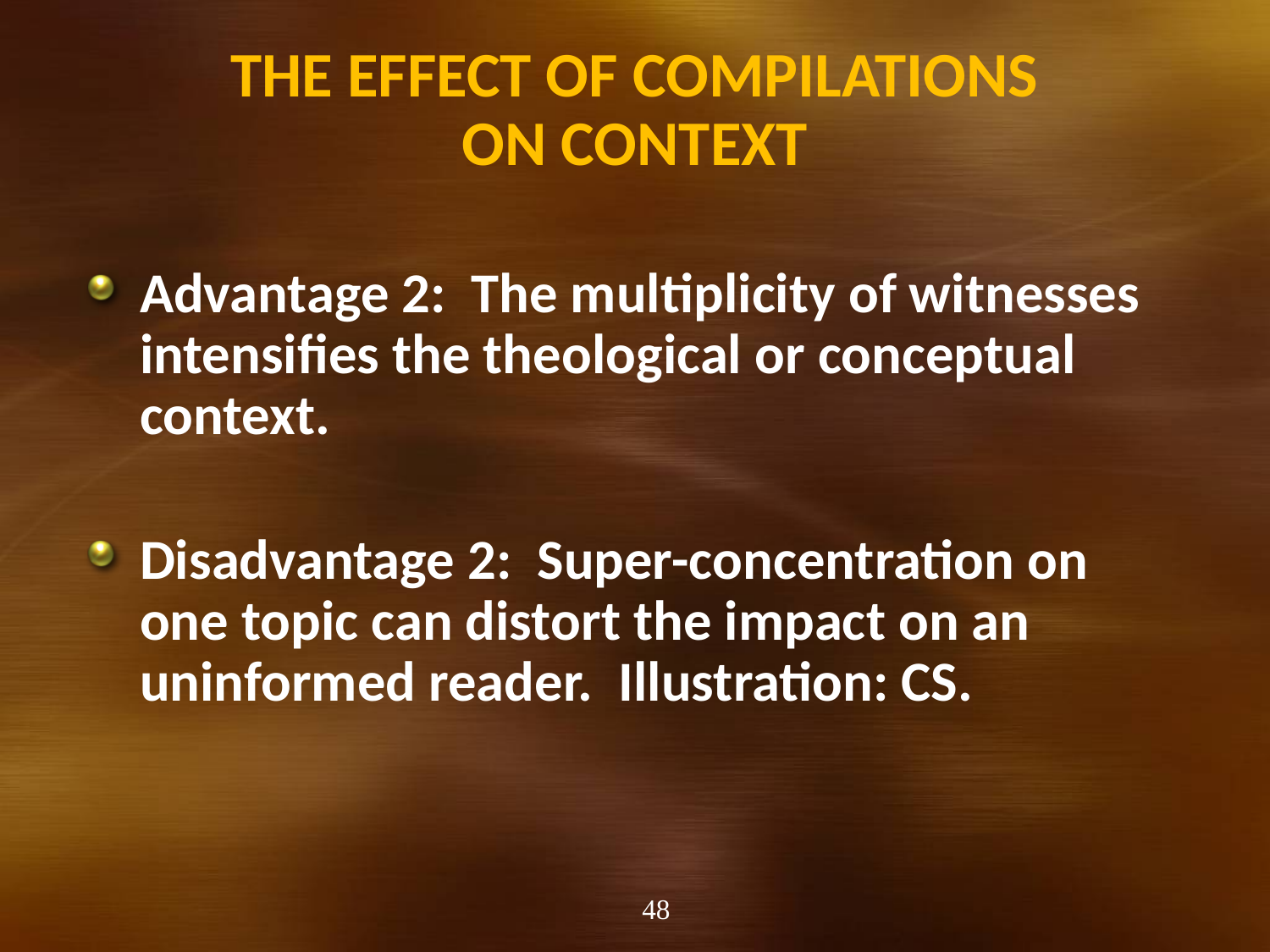

# The Effect of Compilations on Context
Advantage 2:  The multiplicity of witnesses intensifies the theological or conceptual context.

Disadvantage 2:  Super-concentration on one topic can distort the impact on an uninformed reader.  Illustration: CS.